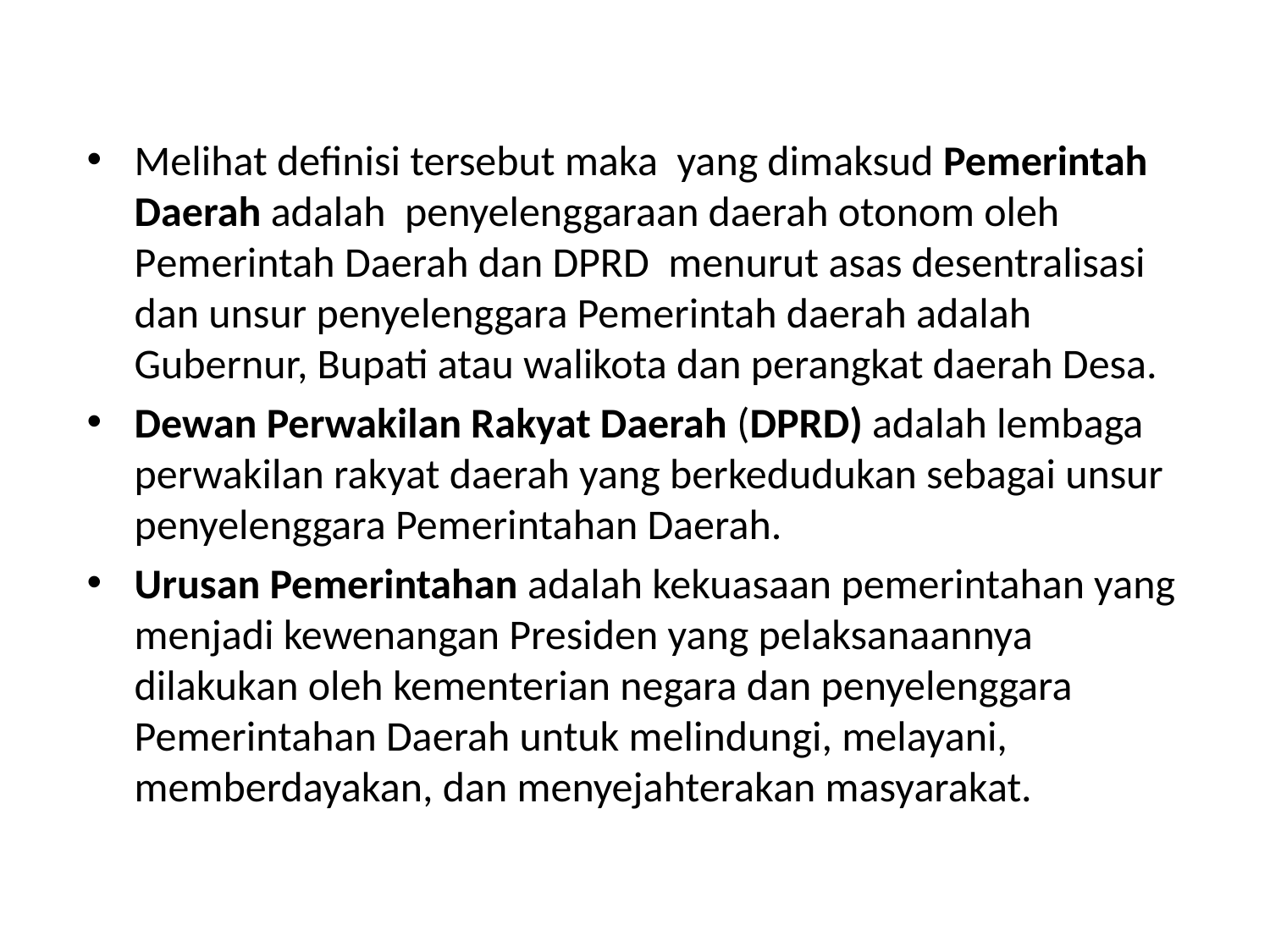

#
Melihat definisi tersebut maka  yang dimaksud Pemerintah Daerah adalah  penyelenggaraan daerah otonom oleh Pemerintah Daerah dan DPRD  menurut asas desentralisasi dan unsur penyelenggara Pemerintah daerah adalah Gubernur, Bupati atau walikota dan perangkat daerah Desa.
Dewan Perwakilan Rakyat Daerah (DPRD) adalah lembaga perwakilan rakyat daerah yang berkedudukan sebagai unsur penyelenggara Pemerintahan Daerah.
Urusan Pemerintahan adalah kekuasaan pemerintahan yang menjadi kewenangan Presiden yang pelaksanaannya dilakukan oleh kementerian negara dan penyelenggara Pemerintahan Daerah untuk melindungi, melayani, memberdayakan, dan menyejahterakan masyarakat.